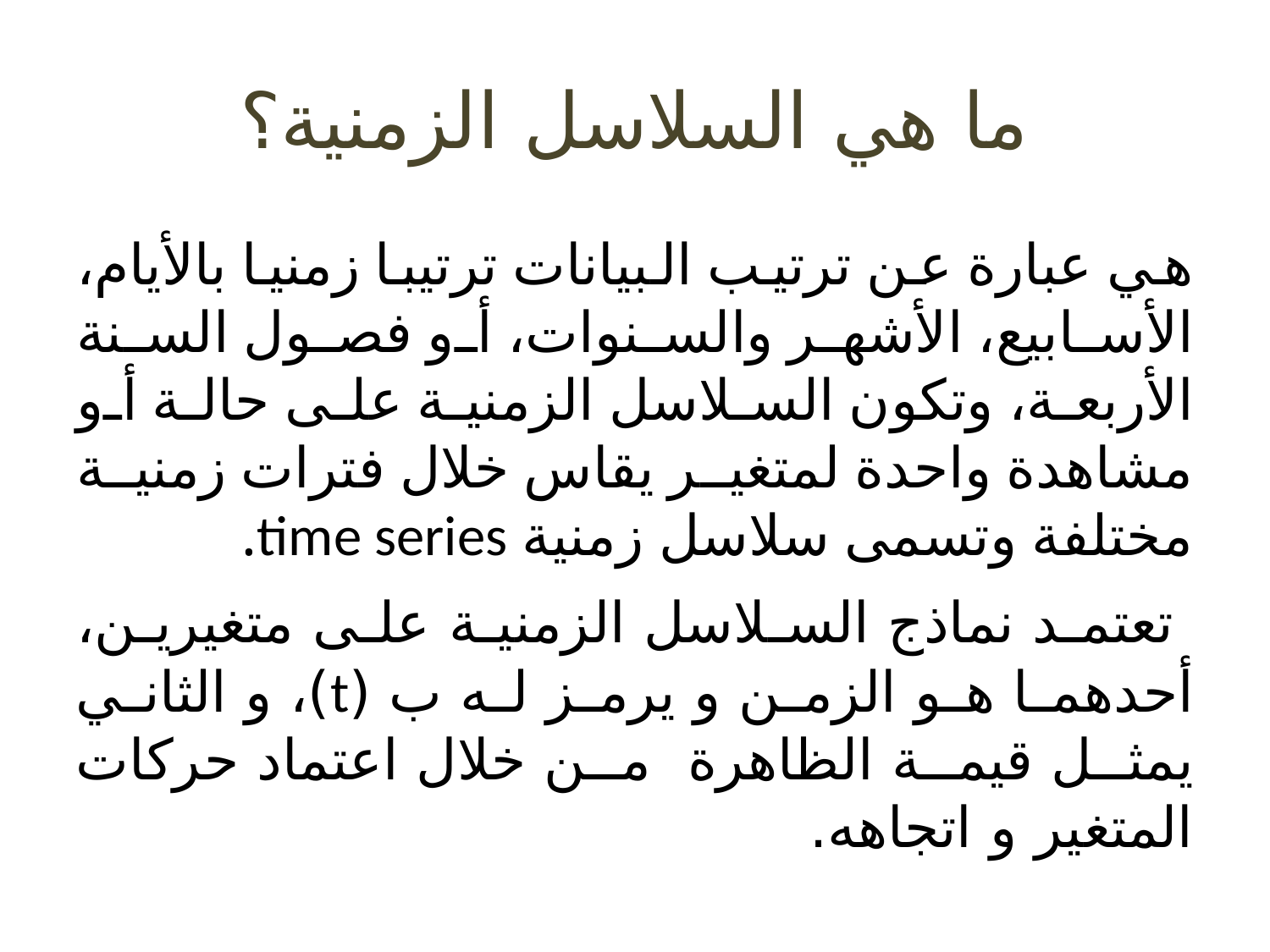

# ما هي السلاسل الزمنية؟
هي عبارة عن ترتيب البيانات ترتيبا زمنيا بالأيام، الأسابيع، الأشهر والسنوات، أو فصول السنة الأربعة، وتكون السلاسل الزمنية على حالة أو مشاهدة واحدة لمتغير يقاس خلال فترات زمنية مختلفة وتسمى سلاسل زمنية time series.
 تعتمد نماذج السلاسل الزمنية على متغيرين، أحدهما هو الزمن و يرمز له ب (t)، و الثاني يمثل قيمة الظاهرة  من خلال اعتماد حركات المتغير و اتجاهه.